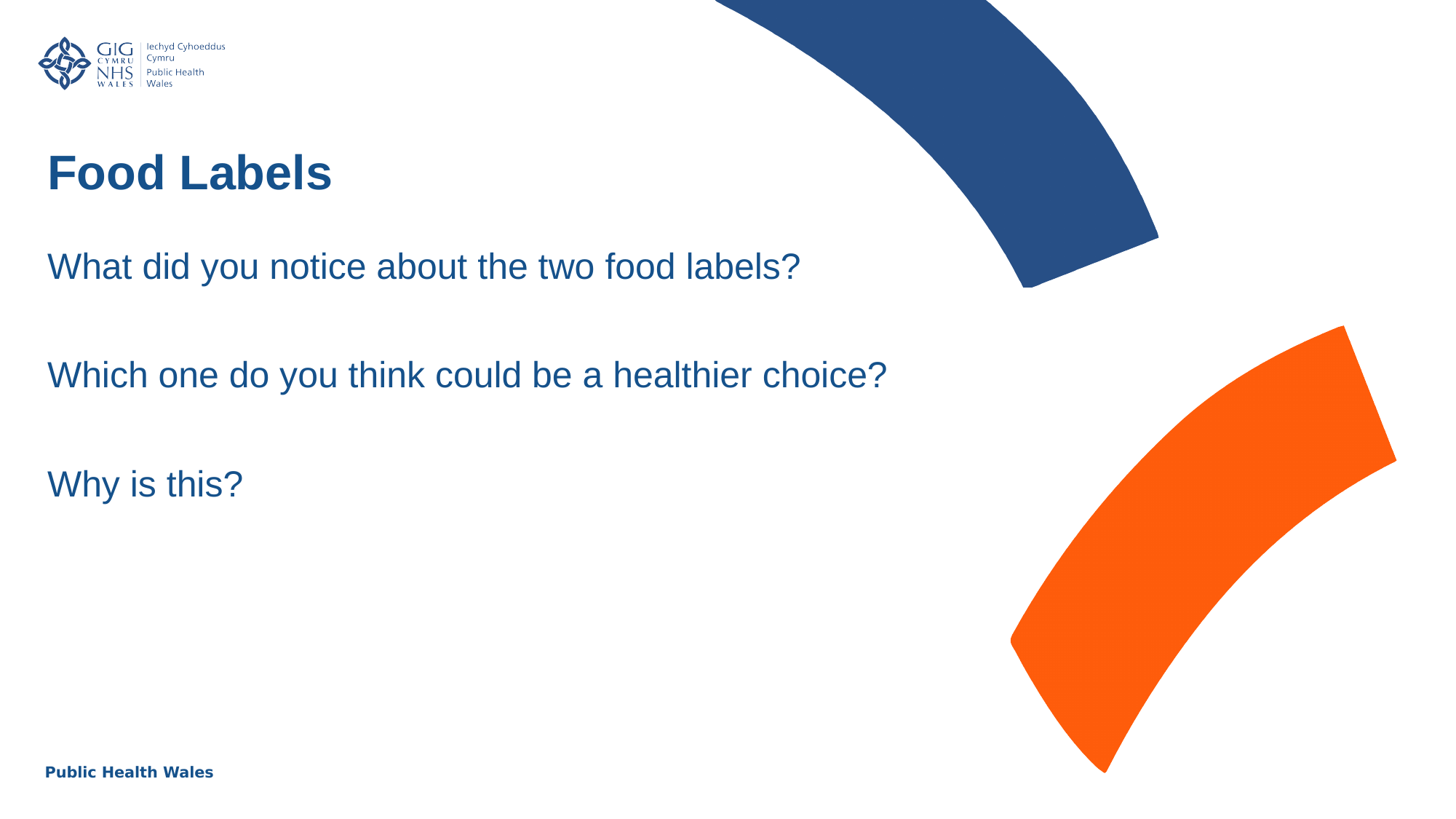

Food Labels
What did you notice about the two food labels?

Which one do you think could be a healthier choice?

Why is this?